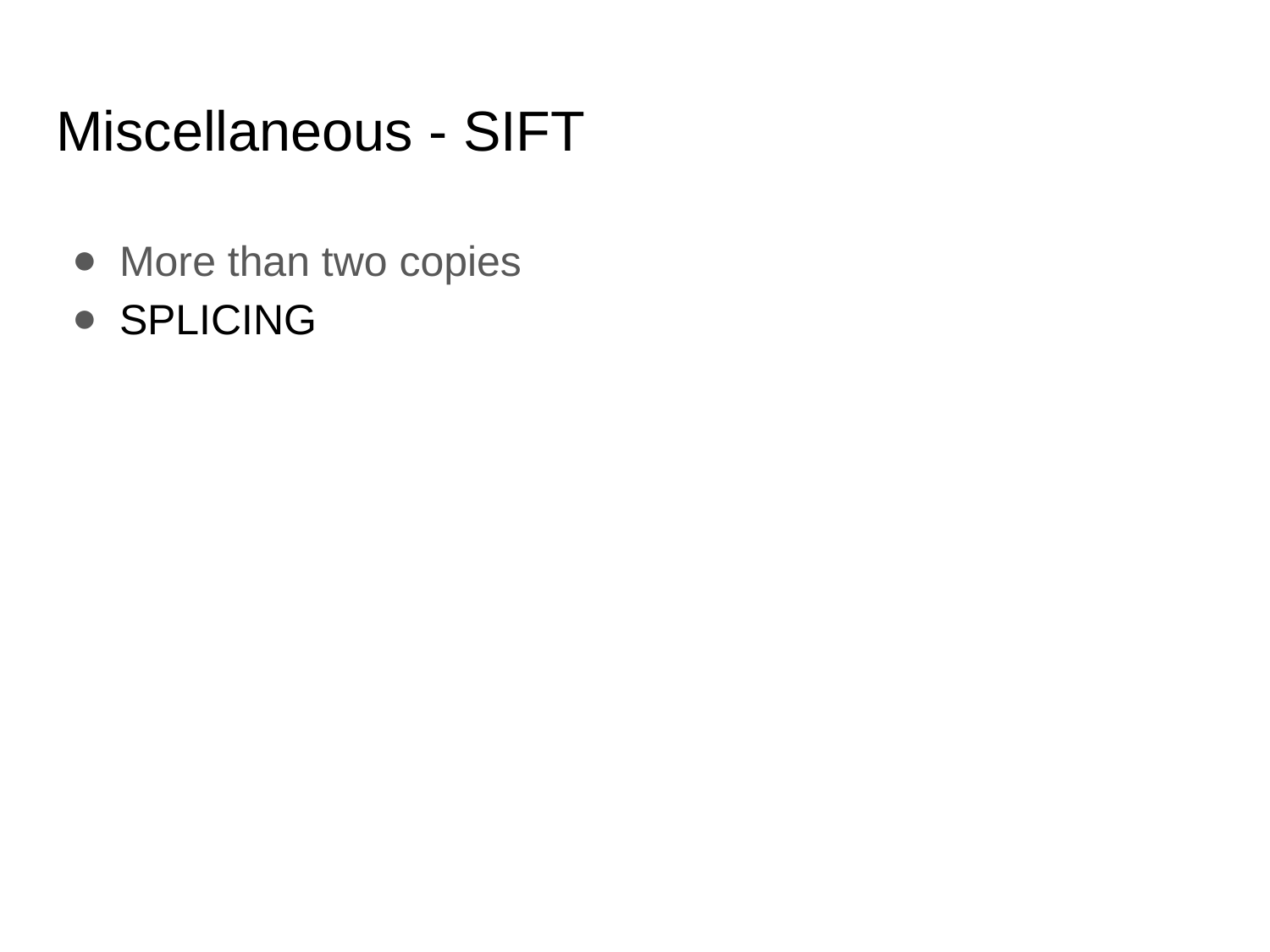

# Miscellaneous - SIFT
More than two copies
SPLICING